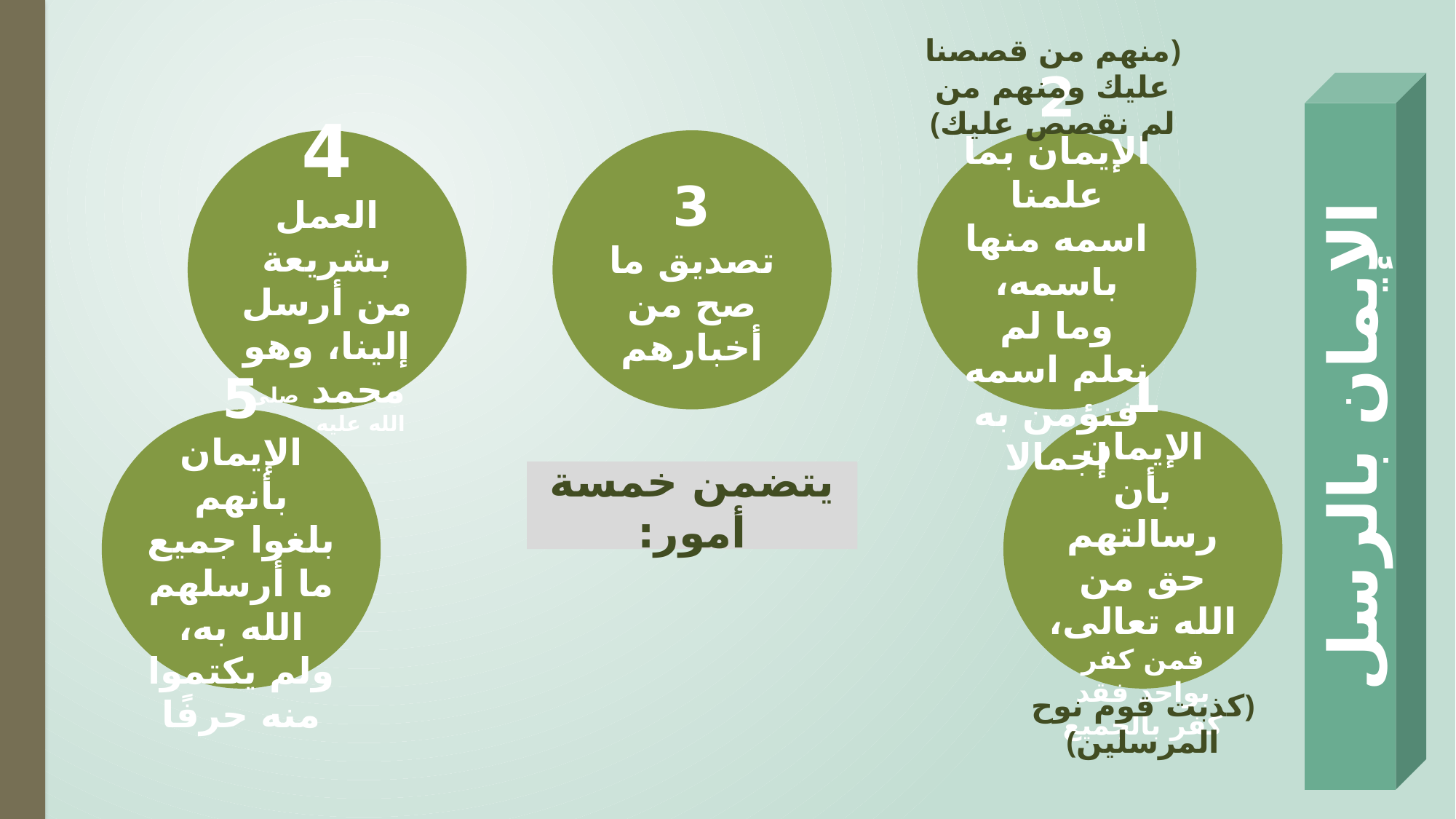

﴿منهم من قصصنا عليك ومنهم من لم نقصص عليك﴾
الإيمان بالرسل
4
العمل بشريعة من أرسل إلينا، وهو محمد صلى الله عليه وسلم
3
تصديق ما صح من أخبارهم
2
الإيمان بما علمنا اسمه منها باسمه، وما لم نعلم اسمه فنؤمن به إجمالا
5
الإيمان بأنهم بلغوا جميع ما أرسلهم الله به، ولم يكتموا منه حرفًا
1
الإيمان بأن رسالتهم حق من الله تعالى، فمن كفر بواحد فقد كفر بالجميع
يتضمن خمسة أمور:
﴿كذبت قوم نوح المرسلين﴾